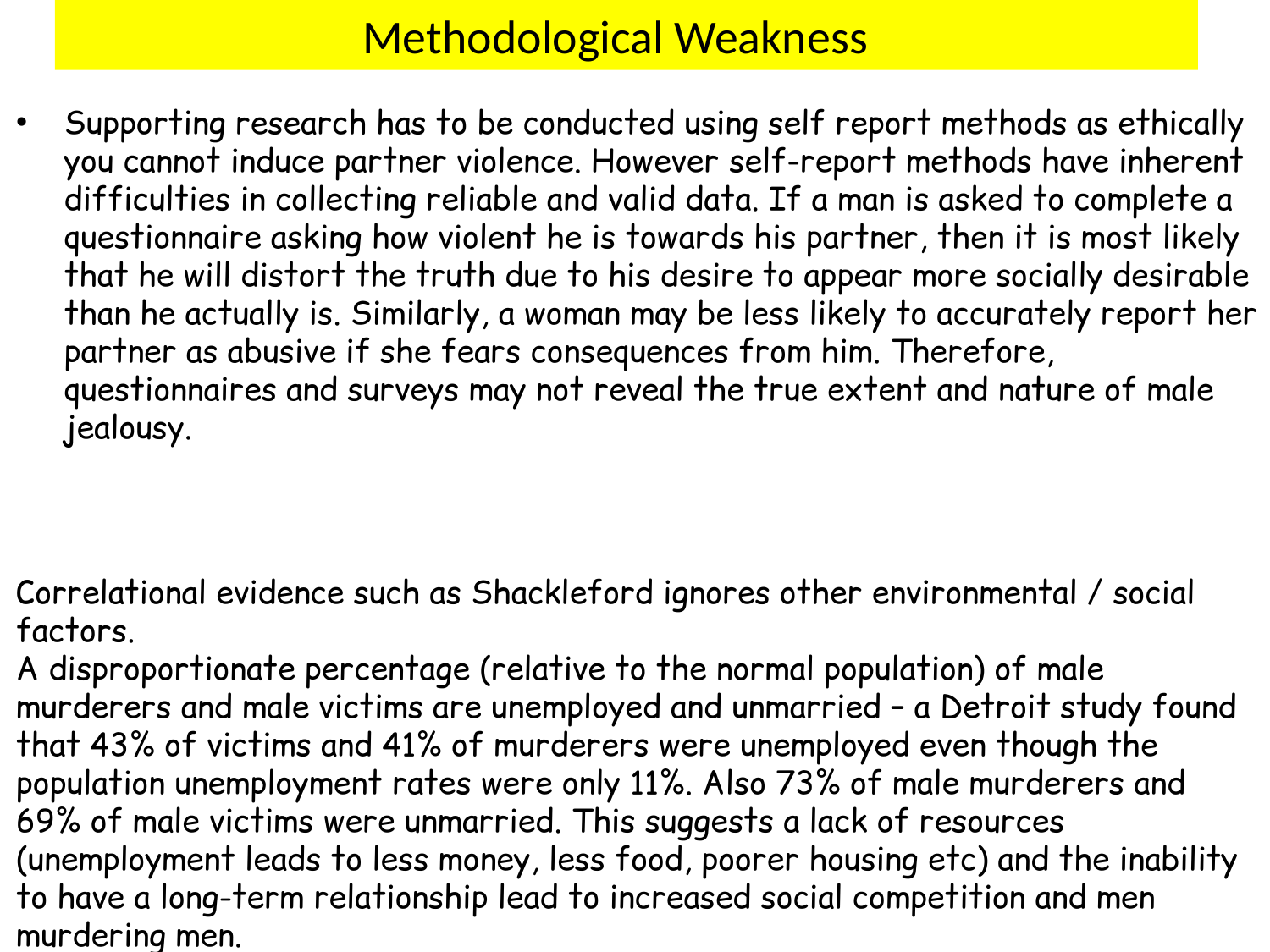

# Methodological Weakness
Supporting research has to be conducted using self report methods as ethically you cannot induce partner violence. However self-report methods have inherent difficulties in collecting reliable and valid data. If a man is asked to complete a questionnaire asking how violent he is towards his partner, then it is most likely that he will distort the truth due to his desire to appear more socially desirable than he actually is. Similarly, a woman may be less likely to accurately report her partner as abusive if she fears consequences from him. Therefore, questionnaires and surveys may not reveal the true extent and nature of male jealousy.
Correlational evidence such as Shackleford ignores other environmental / social factors.
A disproportionate percentage (relative to the normal population) of male murderers and male victims are unemployed and unmarried – a Detroit study found that 43% of victims and 41% of murderers were unemployed even though the population unemployment rates were only 11%. Also 73% of male murderers and 69% of male victims were unmarried. This suggests a lack of resources (unemployment leads to less money, less food, poorer housing etc) and the inability to have a long-term relationship lead to increased social competition and men murdering men.